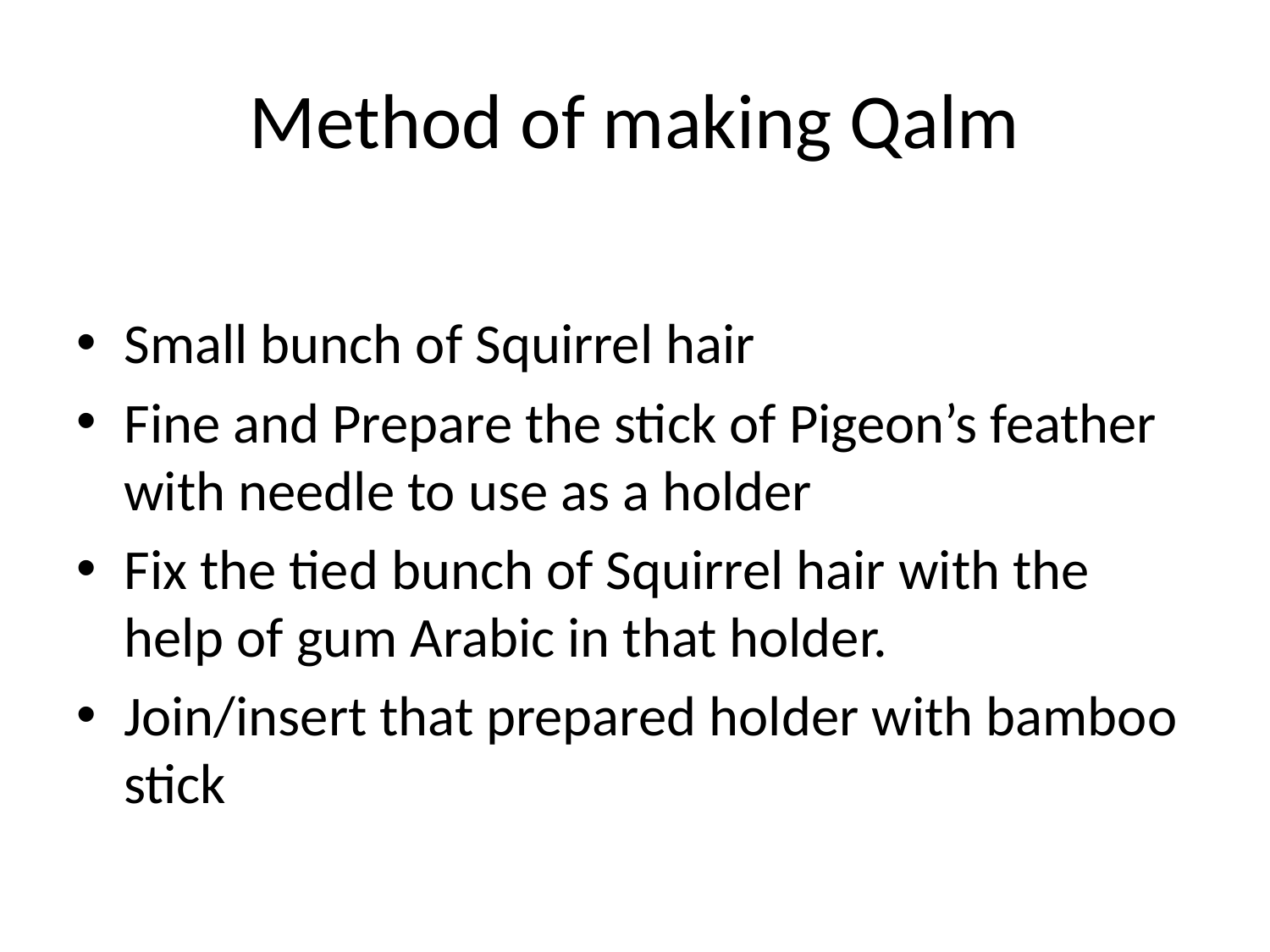

# Method of making Qalm

Small bunch of Squirrel hair
Fine and Prepare the stick of Pigeon’s feather with needle to use as a holder
Fix the tied bunch of Squirrel hair with the help of gum Arabic in that holder.
Join/insert that prepared holder with bamboo stick